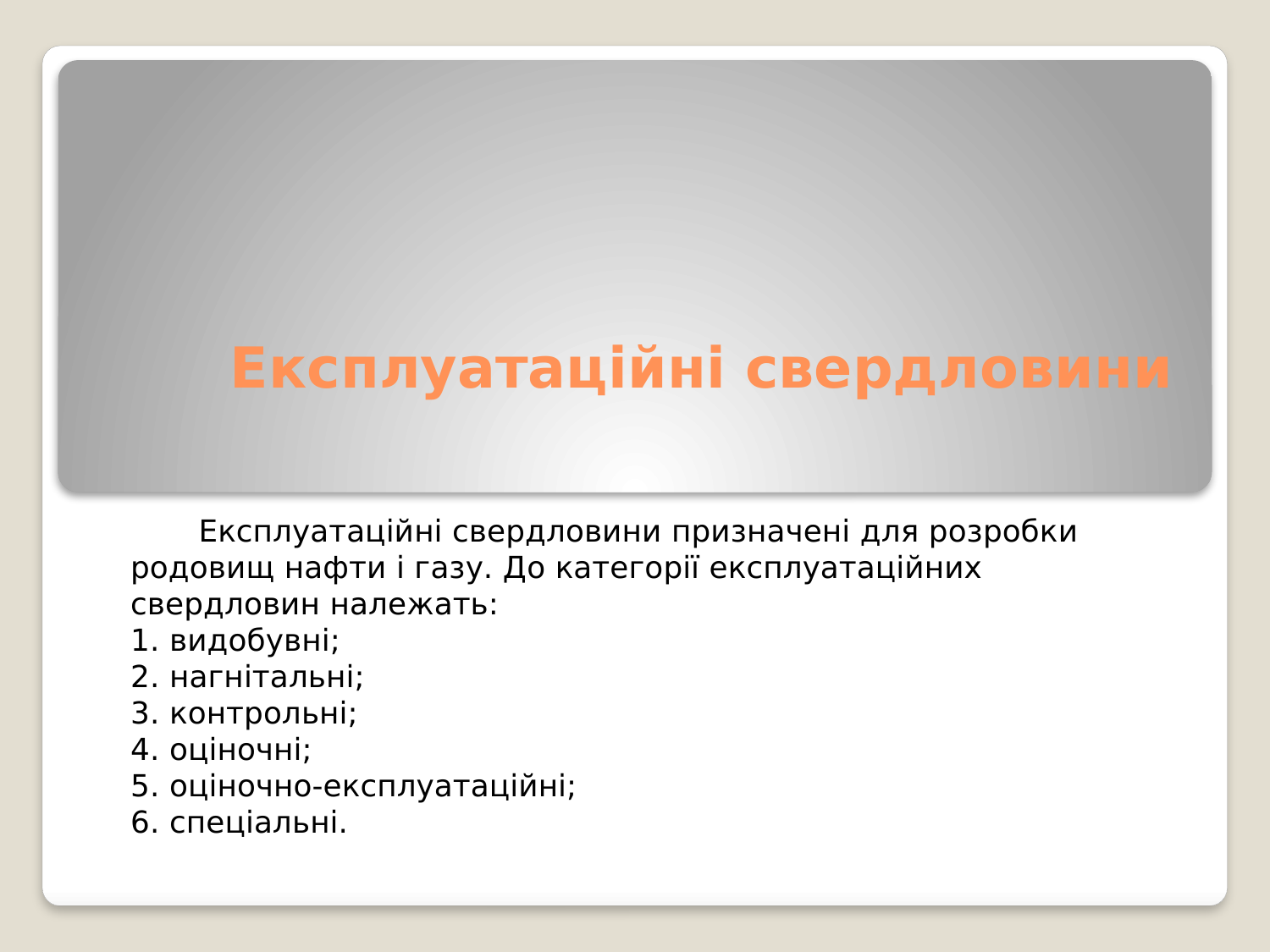

# Експлуатаційні свердловини
       Експлуатаційні свердловини призначені для розробки родовищ нафти і газу. До категорії експлуатаційних свердловин належать:
1. видобувні;
2. нагнітальні;
3. контрольні;
4. оціночні;
5. оціночно-експлуатаційні;
6. спеціальні.